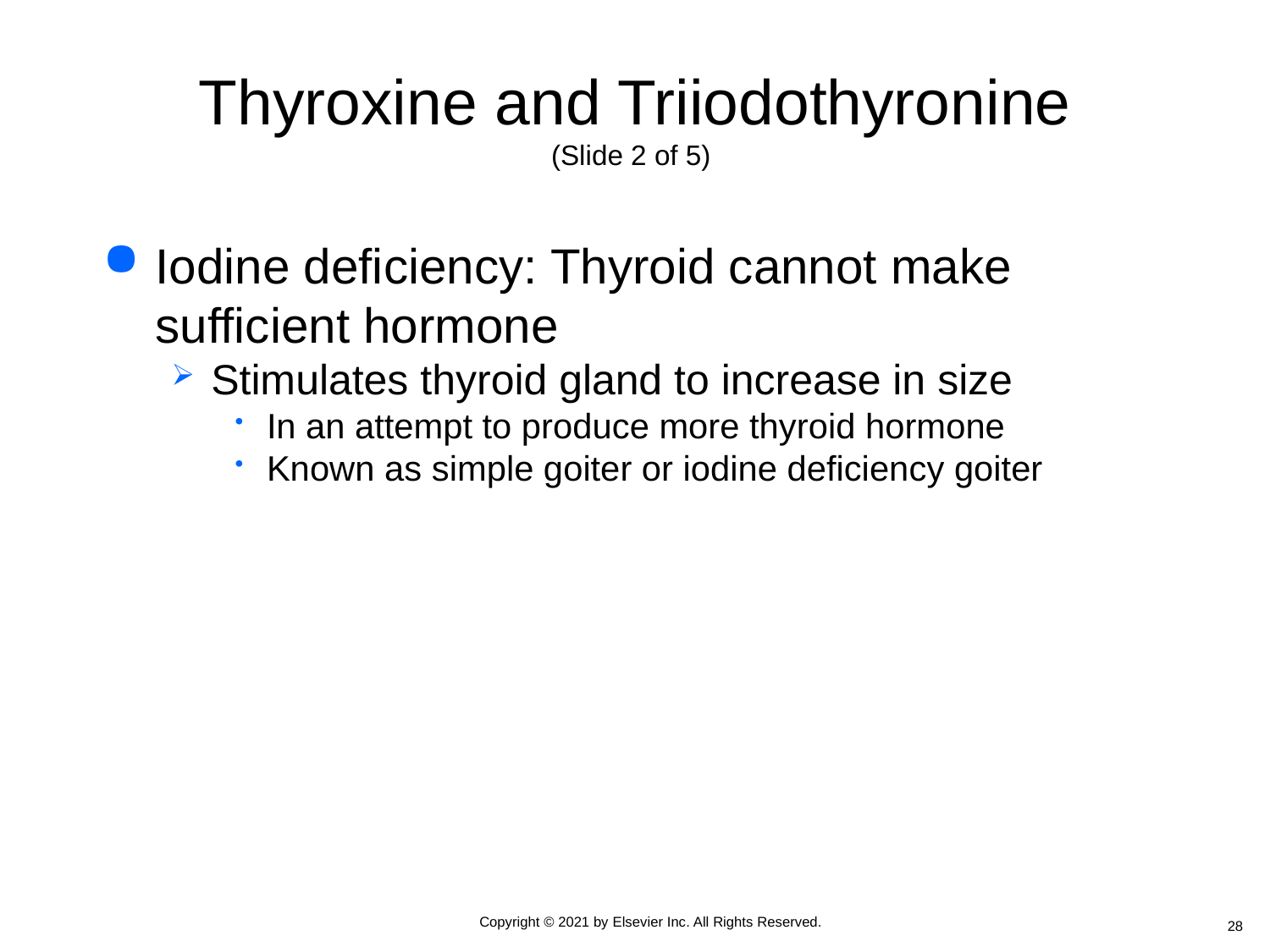

# Thyroxine and Triiodothyronine (Slide 2 of 5)
Iodine deficiency: Thyroid cannot make sufficient hormone
Stimulates thyroid gland to increase in size
In an attempt to produce more thyroid hormone
Known as simple goiter or iodine deficiency goiter
28